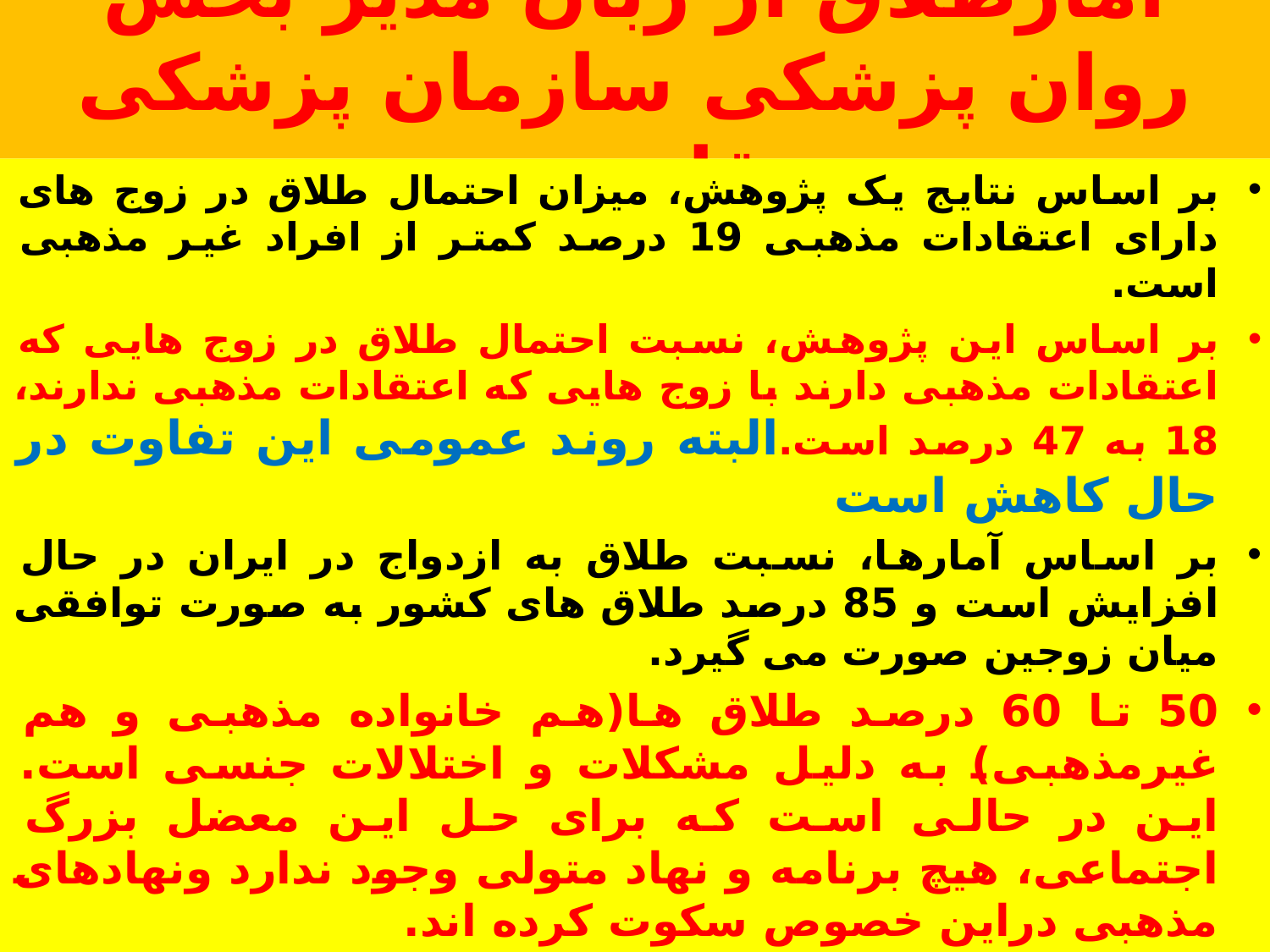

# آمارطلاق از زبان مدیر بخش روان پزشکی سازمان پزشکی قانونی
بر اساس نتایج یک پژوهش، میزان احتمال طلاق در زوج های دارای اعتقادات مذهبی 19 درصد کمتر از افراد غیر مذهبی است.
بر اساس این پژوهش، نسبت احتمال طلاق در زوج هایی که اعتقادات مذهبی دارند با زوج هایی که اعتقادات مذهبی ندارند، 18 به 47 درصد است.البته روند عمومی این تفاوت در حال کاهش است
بر اساس آمارها، نسبت طلاق به ازدواج در ایران در حال افزایش است و 85 درصد طلاق های کشور به صورت توافقی میان زوجین صورت می گیرد.
50 تا 60 درصد طلاق ها(هم خانواده مذهبی و هم غیرمذهبی) به دلیل مشکلات و اختلالات جنسی است. این در حالی است که برای حل این معضل بزرگ اجتماعی، هیچ برنامه و نهاد متولی وجود ندارد ونهادهای مذهبی دراین خصوص سکوت کرده اند.